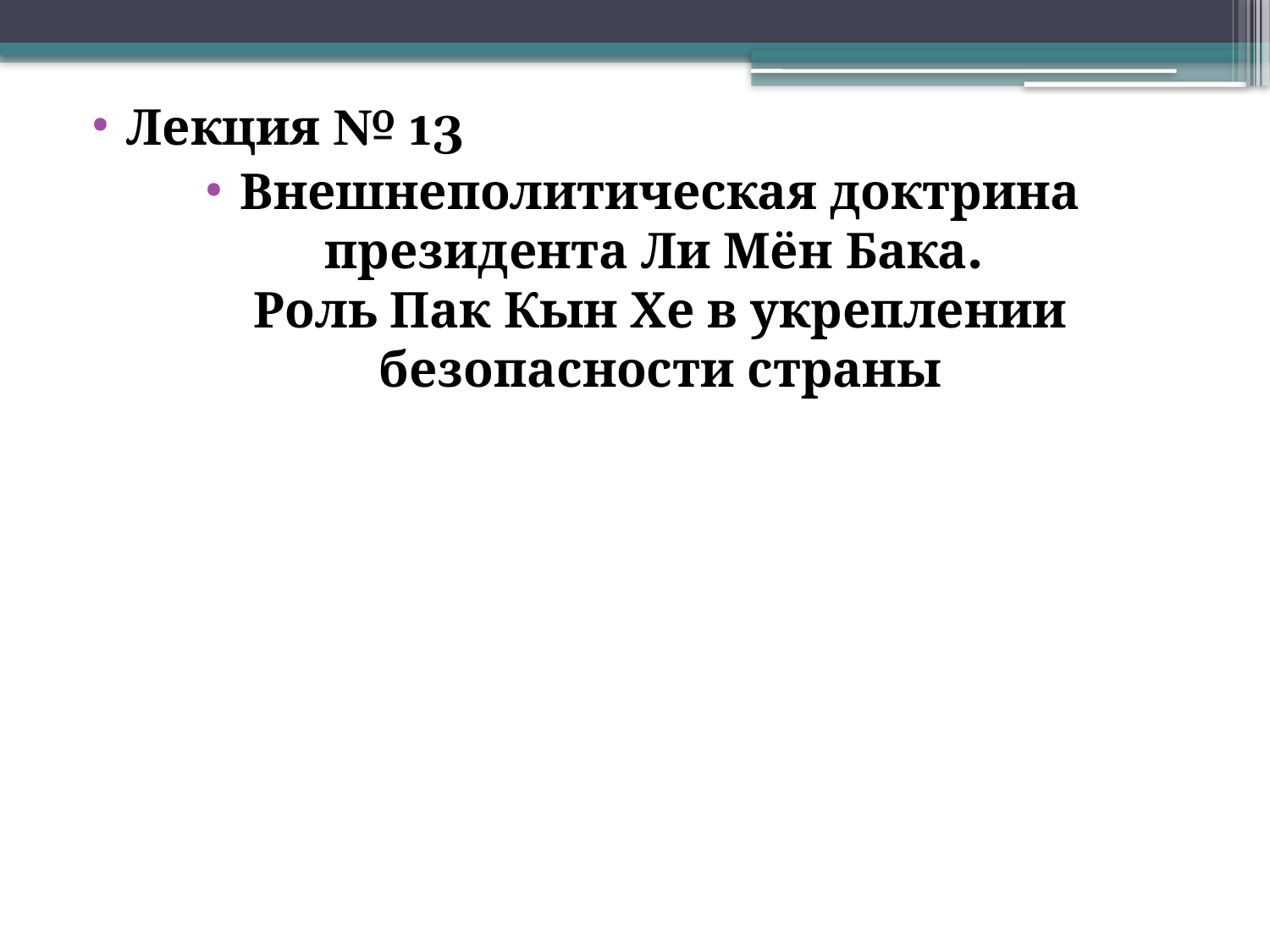

#
Лекция № 13
Внешнеполитическая доктрина президента Ли Мён Бака.
Роль Пак Кын Хе в укреплении безопасности страны